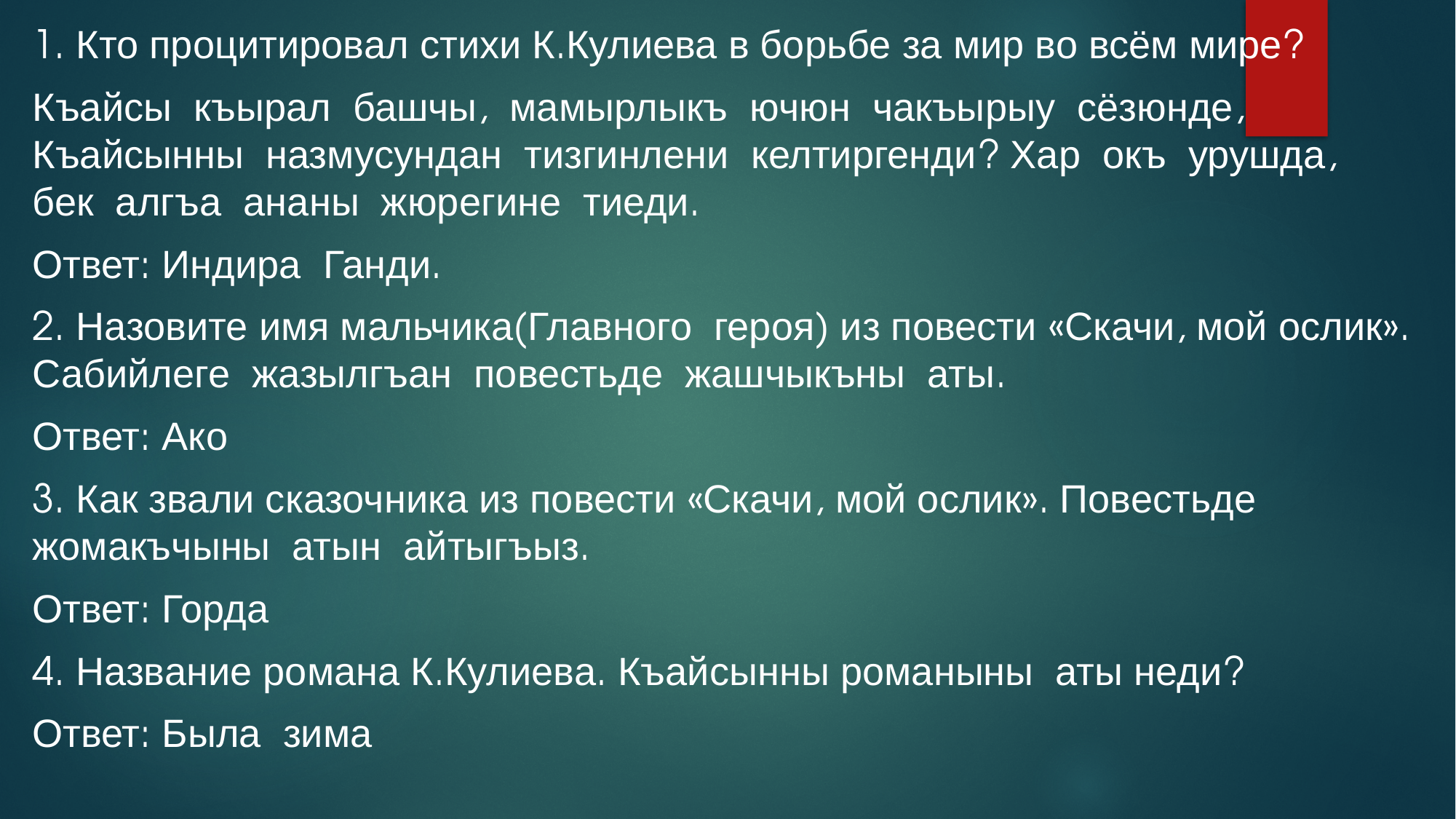

1. Кто процитировал стихи К.Кулиева в борьбе за мир во всём мире?
Къайсы  къырал  башчы,  мамырлыкъ  ючюн  чакъырыу  сёзюнде, Къайсынны  назмусундан  тизгинлени  келтиргенди? Хар  окъ  урушда,  бек  алгъа  ананы  жюрегине  тиеди.
Ответ: Индира  Ганди.
2. Назовите имя мальчика(Главного  героя) из повести «Скачи, мой ослик». Сабийлеге  жазылгъан  повестьде  жашчыкъны  аты.
Ответ: Ако
3. Как звали сказочника из повести «Скачи, мой ослик». Повестьде  жомакъчыны  атын  айтыгъыз.
Ответ: Горда
4. Название романа К.Кулиева. Къайсынны романыны  аты неди?
Ответ: Была  зима